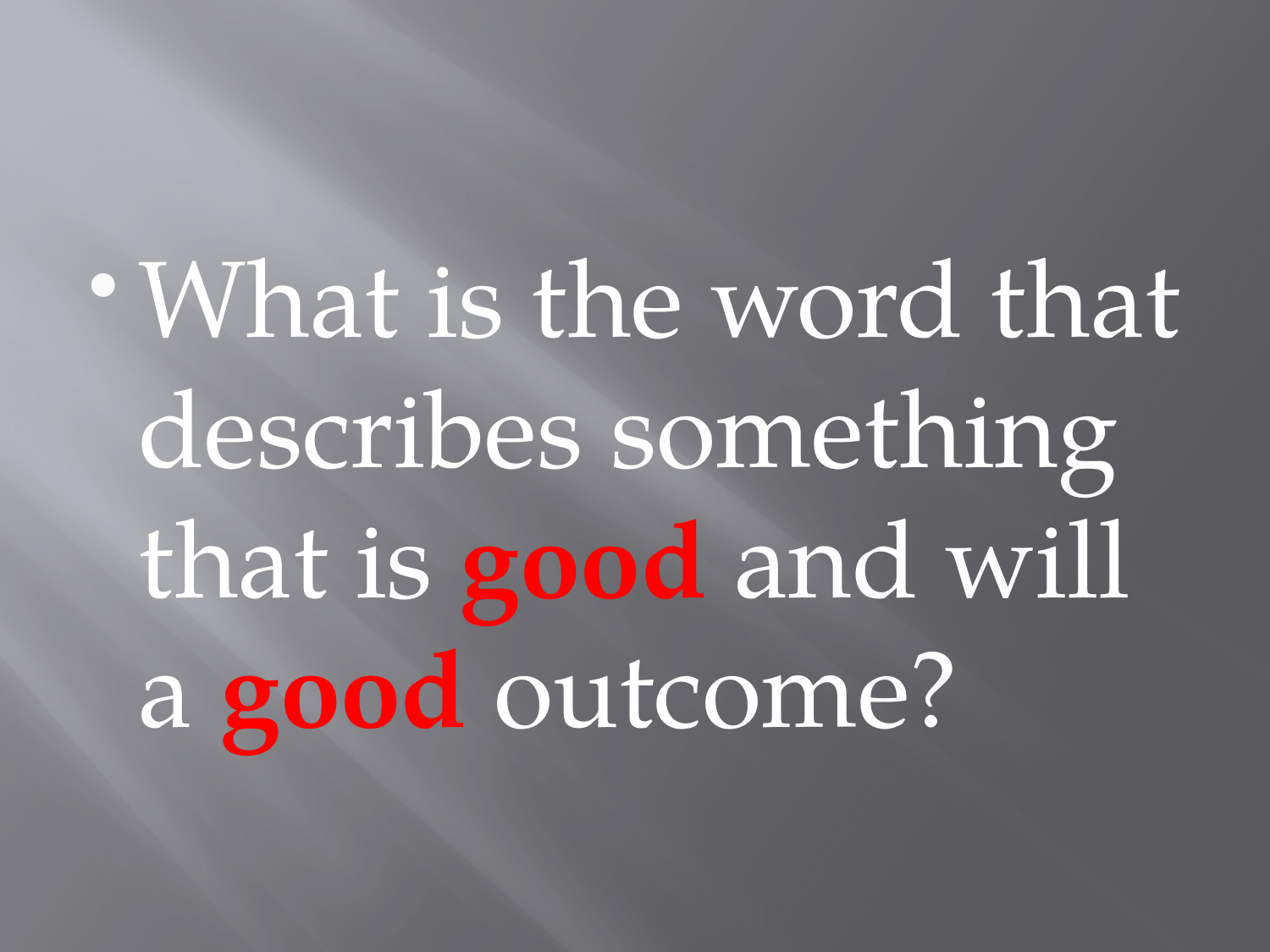

#
What is the word that describes something that is good and will a good outcome?